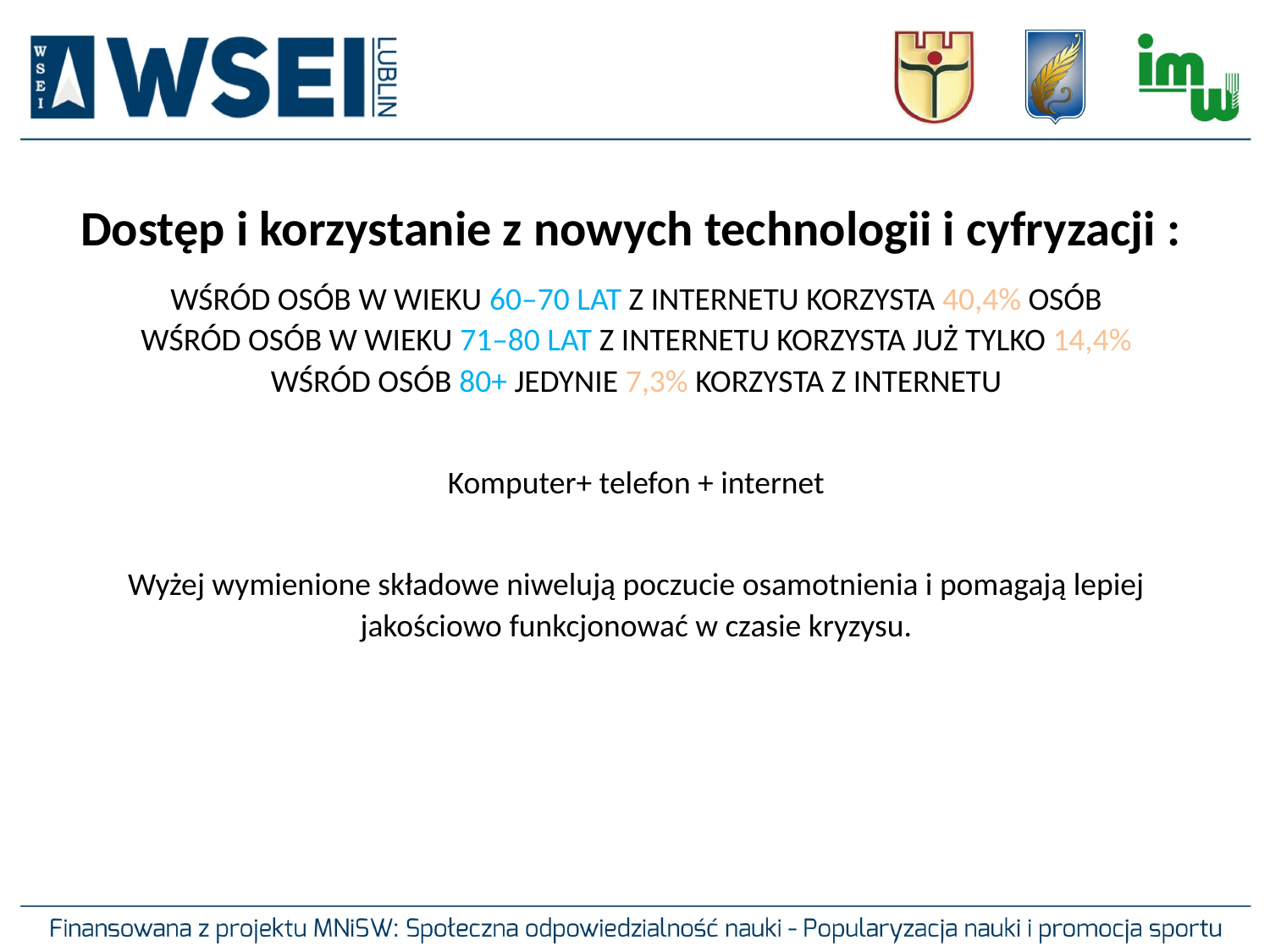

Dostęp i korzystanie z nowych technologii i cyfryzacji :
WŚRÓD OSÓB W WIEKU 60–70 LAT Z INTERNETU KORZYSTA 40,4% OSÓB
WŚRÓD OSÓB W WIEKU 71–80 LAT Z INTERNETU KORZYSTA JUŻ TYLKO 14,4%
WŚRÓD OSÓB 80+ JEDYNIE 7,3% KORZYSTA Z INTERNETU
Komputer+ telefon + internet
Wyżej wymienione składowe niwelują poczucie osamotnienia i pomagają lepiej jakościowo funkcjonować w czasie kryzysu.